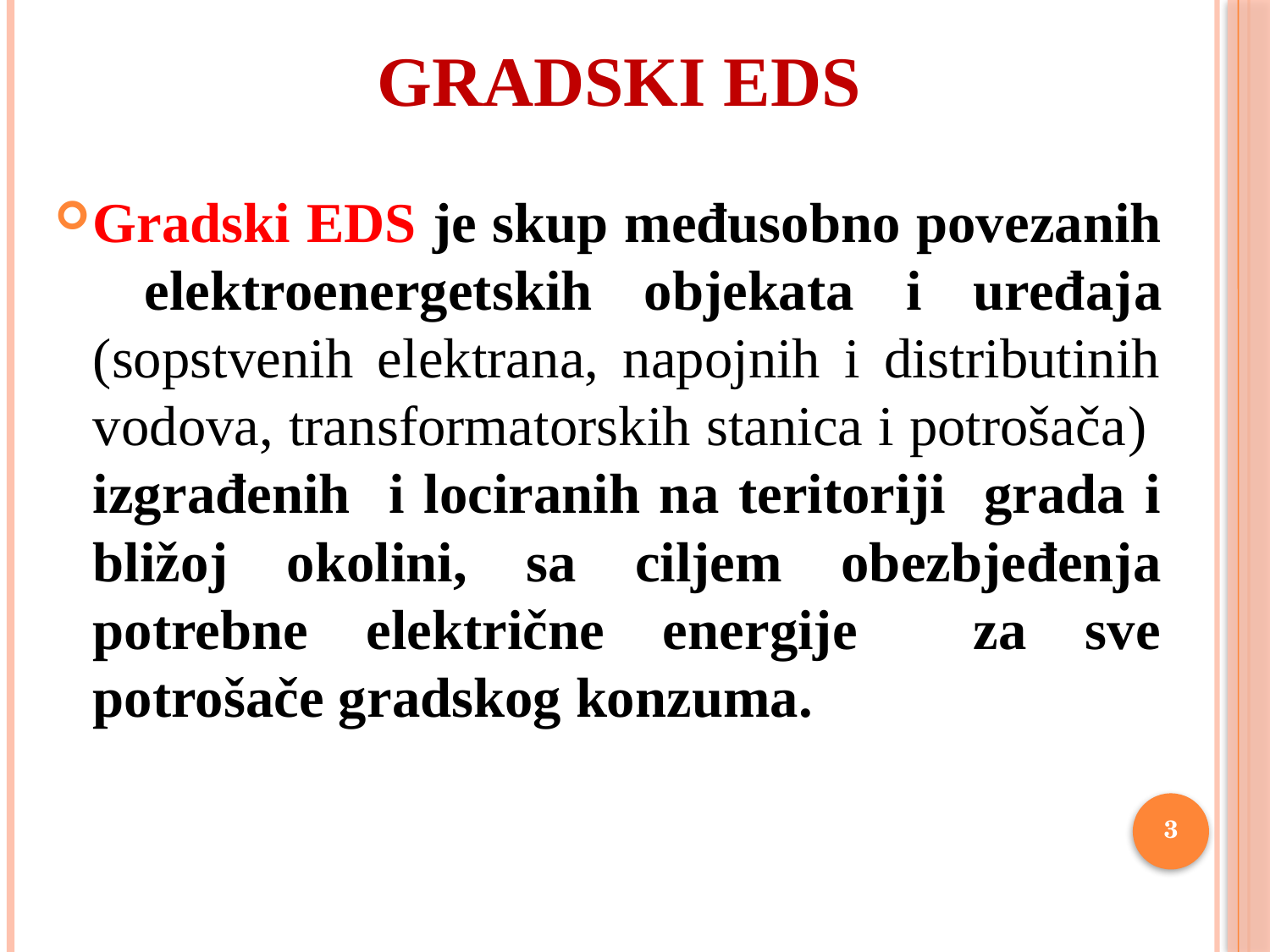

# Gradski eds
Gradski EDS je skup međusobno povezanih  elektroenergetskih objekata i uređaja (sopstvenih elektrana, napojnih i distributinih vodova, transformatorskih stanica i potrošača)  izgrađenih  i lociranih na teritoriji  grada i bližoj okolini, sa ciljem obezbjeđenja potrebne električne energije  za sve potrošače gradskog konzuma.

3